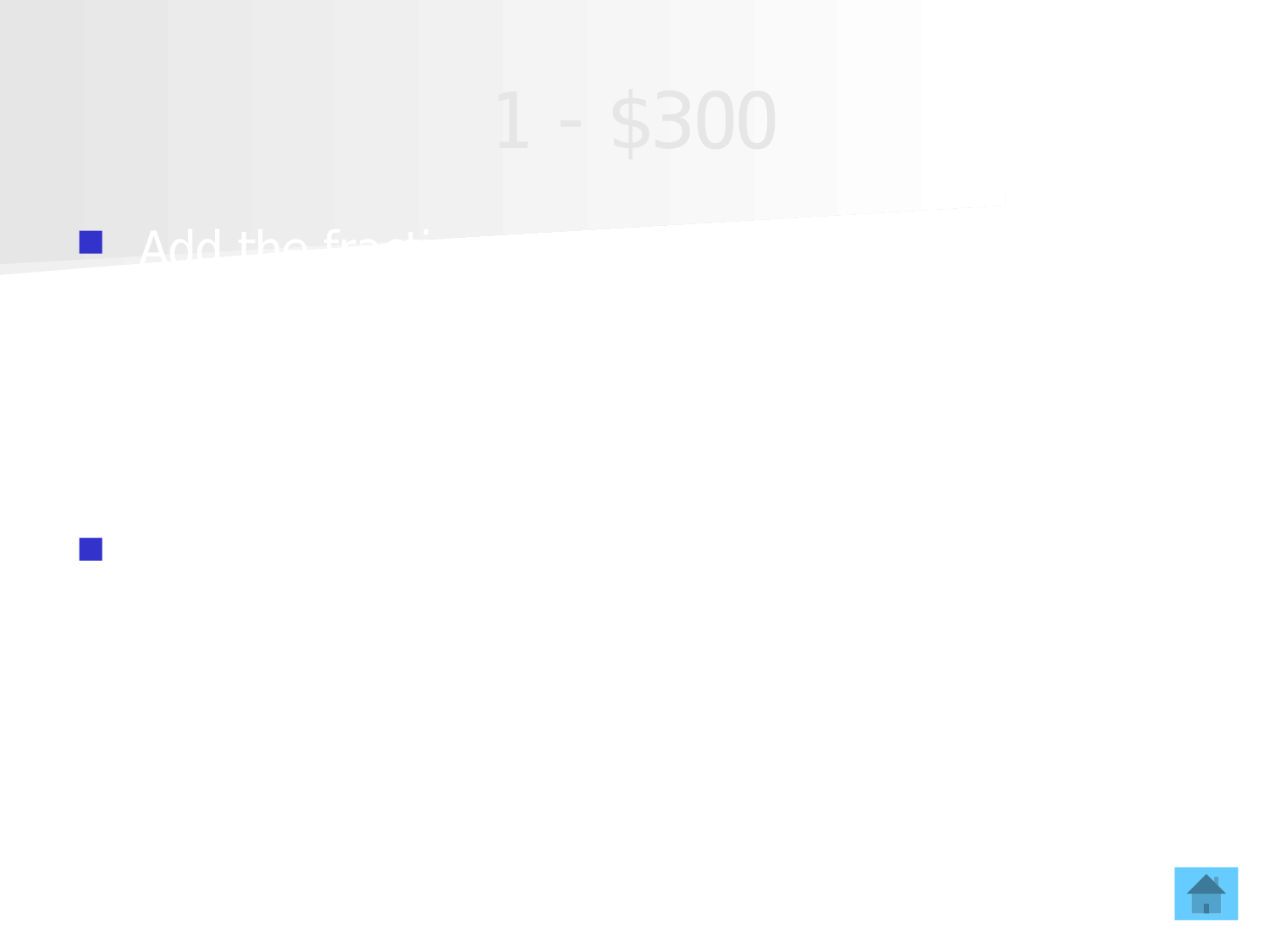

# 1 - $300
 Add the fractions
     _2   +   7  +   3_
      10      10     100
 93_
   100